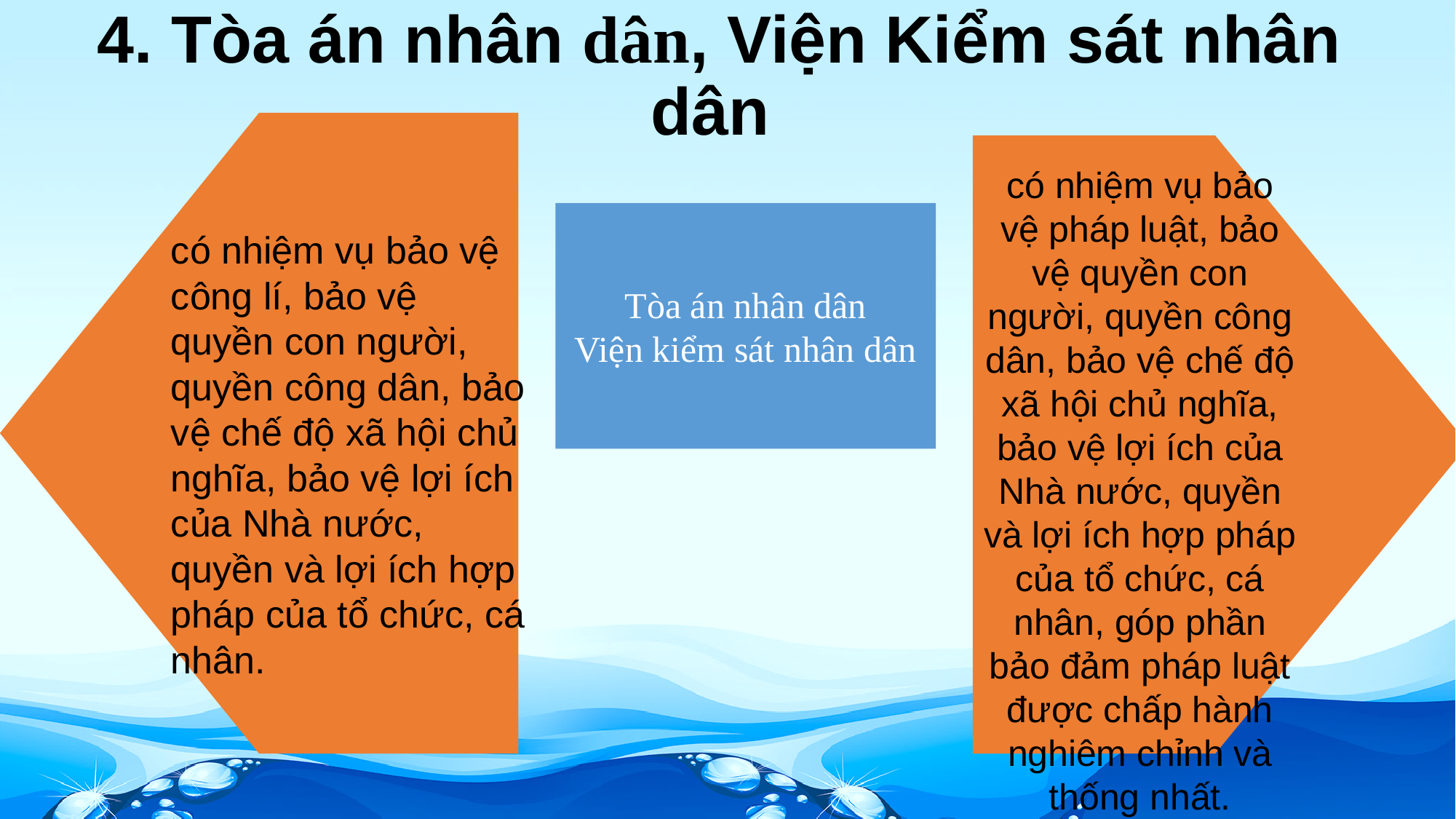

# 4. Tòa án nhân dân, Viện Kiểm sát nhân dân

có nhiệm vụ bảo vệ pháp luật, bảo vệ quyền con người, quyền công dân, bảo vệ chế độ xã hội chủ nghĩa, bảo vệ lợi ích của Nhà nước, quyền và lợi ích hợp pháp của tổ chức, cá nhân, góp phần bảo đảm pháp luật được chấp hành nghiêm chỉnh và thống nhất.
Tòa án nhân dân
Viện kiểm sát nhân dân
có nhiệm vụ bảo vệ công lí, bảo vệ quyền con người, quyền công dân, bảo vệ chế độ xã hội chủ nghĩa, bảo vệ lợi ích của Nhà nước, quyền và lợi ích hợp pháp của tổ chức, cá nhân.